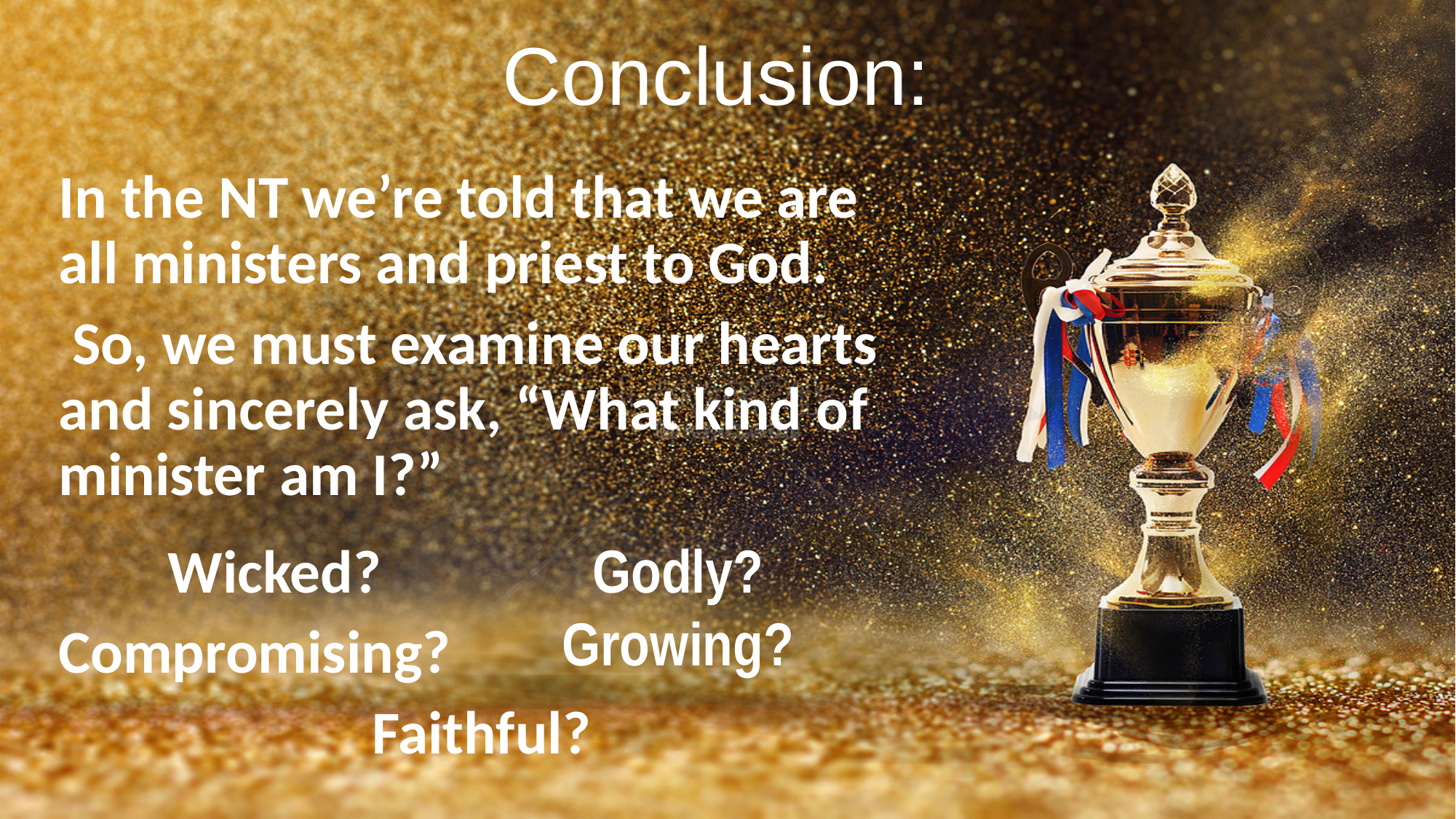

# Conclusion:
In the NT we’re told that we are all ministers and priest to God.
 So, we must examine our hearts and sincerely ask, “What kind of minister am I?”
	Wicked?
Compromising?
Faithful?
    Godly?
   Growing?